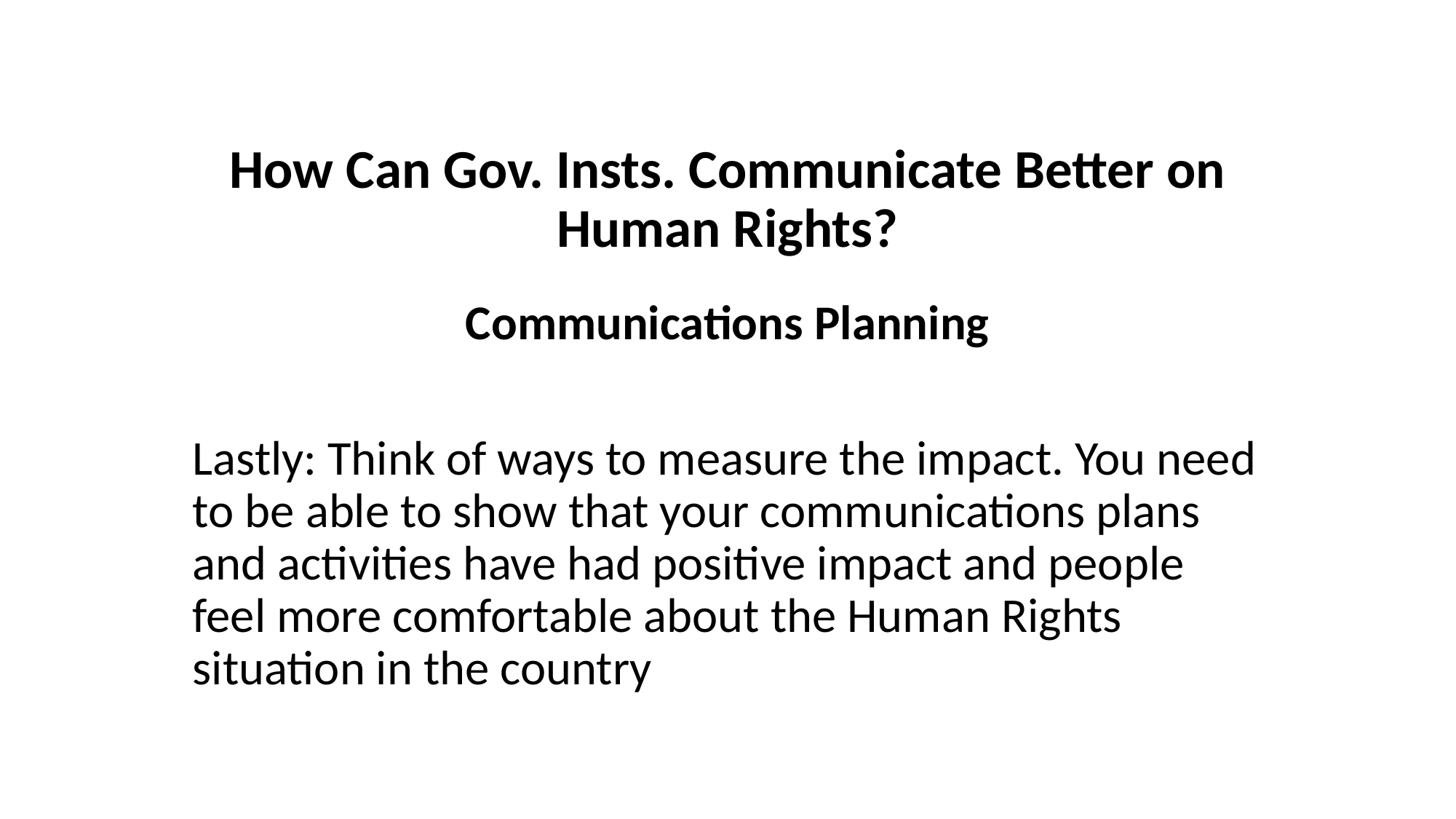

# How Can Gov. Insts. Communicate Better on Human Rights?
Communications Planning

Lastly: Think of ways to measure the impact. You need to be able to show that your communications plans and activities have had positive impact and people feel more comfortable about the Human Rights situation in the country